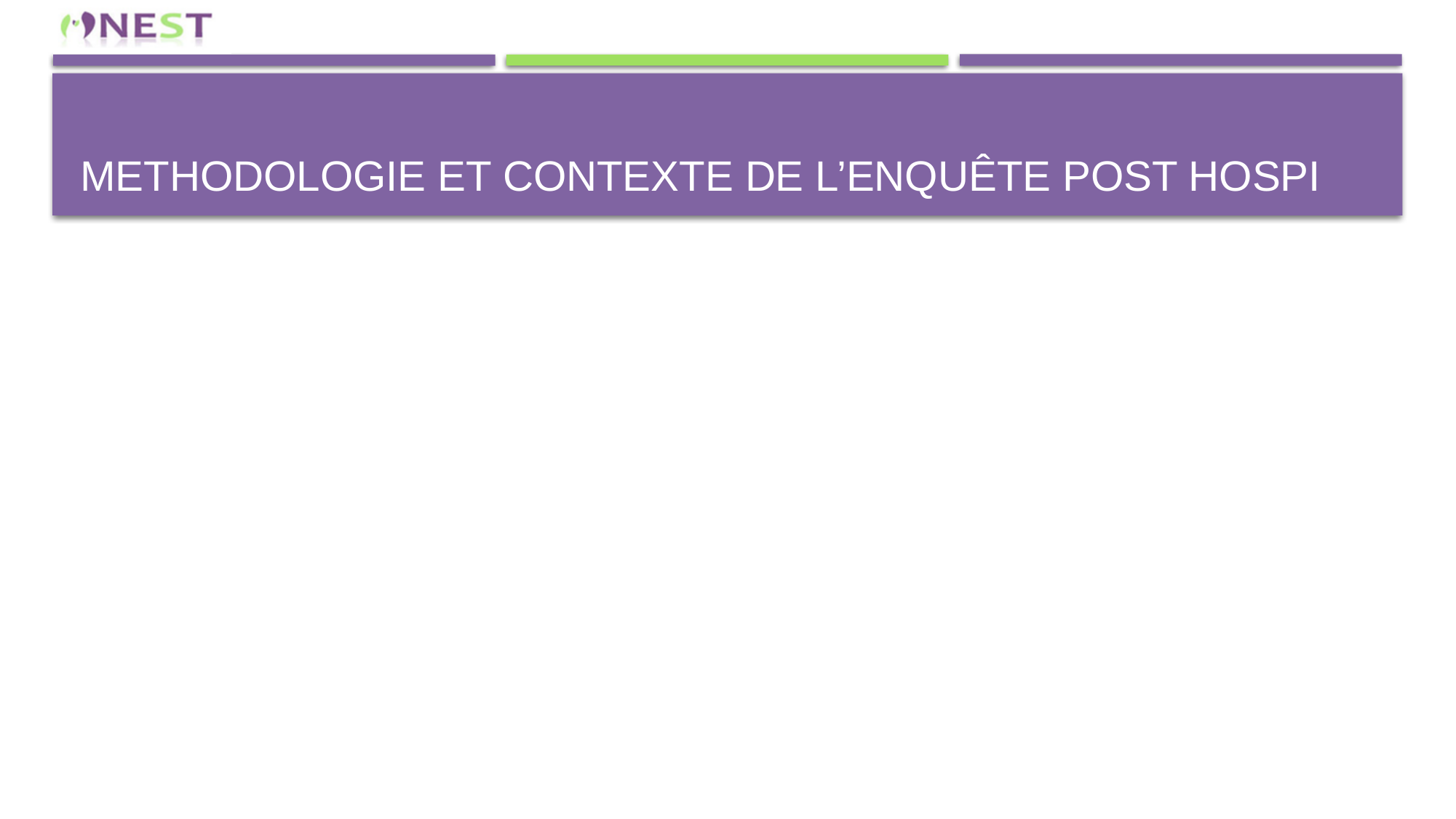

# METHODOLOGIE ET CONTEXTE DE L’ENQUêTE POST HOSPI